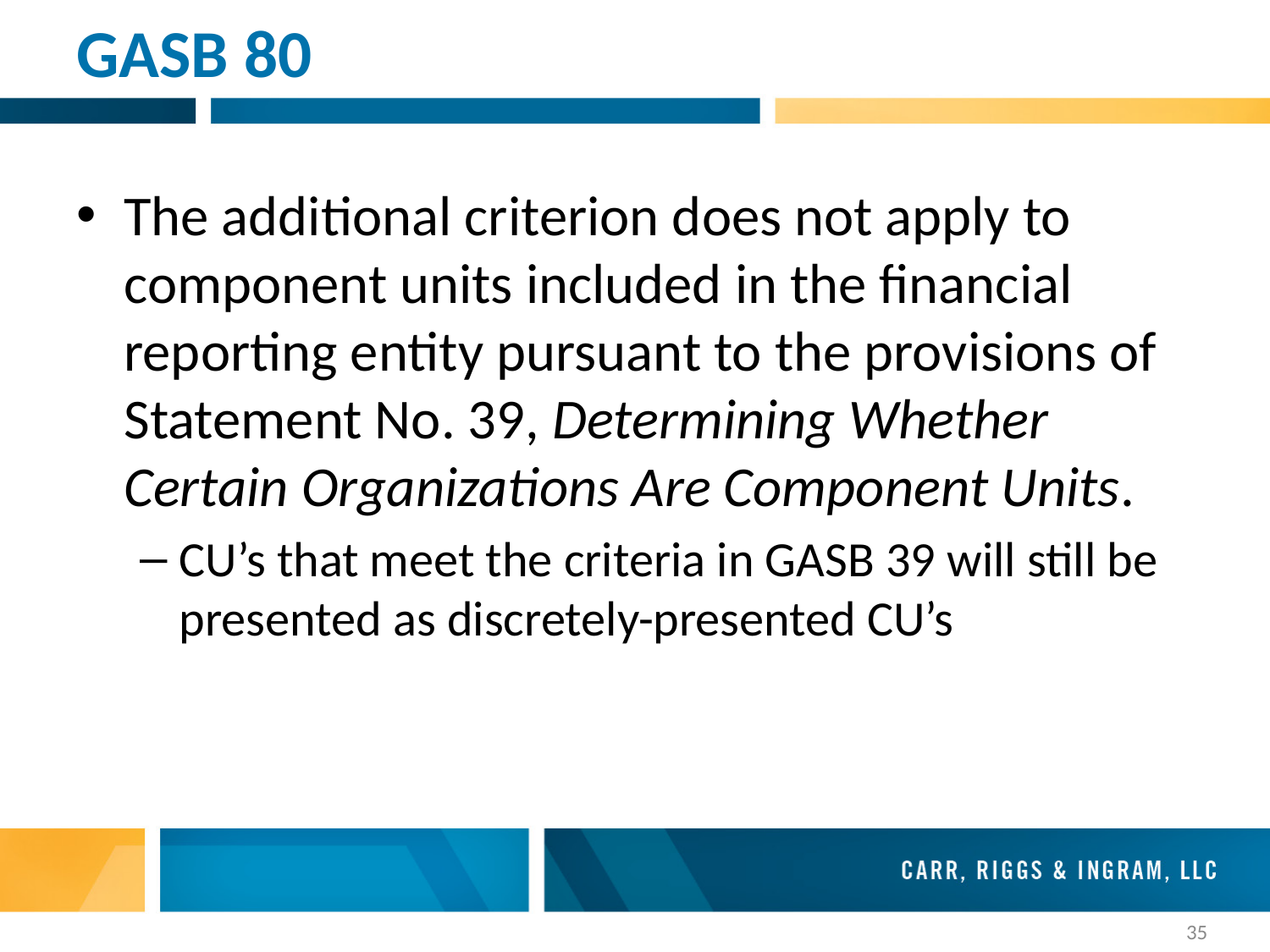

# GASB 80
The additional criterion does not apply to component units included in the financial reporting entity pursuant to the provisions of Statement No. 39, Determining Whether Certain Organizations Are Component Units.
CU’s that meet the criteria in GASB 39 will still be presented as discretely-presented CU’s